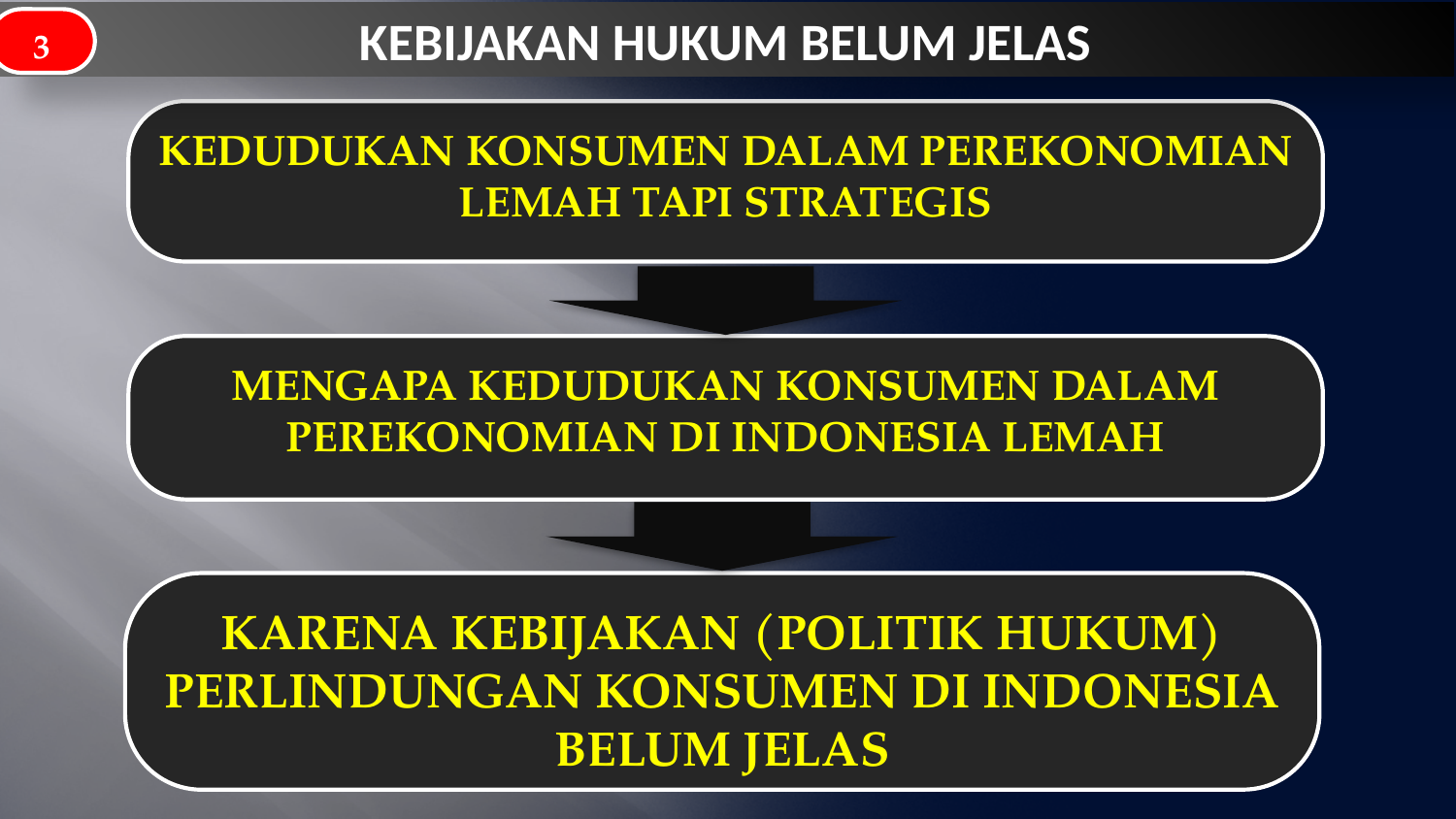

KEBIJAKAN HUKUM BELUM JELAS
3
KEDUDUKAN KONSUMEN DALAM PEREKONOMIAN LEMAH TAPI STRATEGIS

MENGAPA KEDUDUKAN KONSUMEN DALAM PEREKONOMIAN DI INDONESIA LEMAH

KARENA KEBIJAKAN (POLITIK HUKUM) PERLINDUNGAN KONSUMEN DI INDONESIA BELUM JELAS